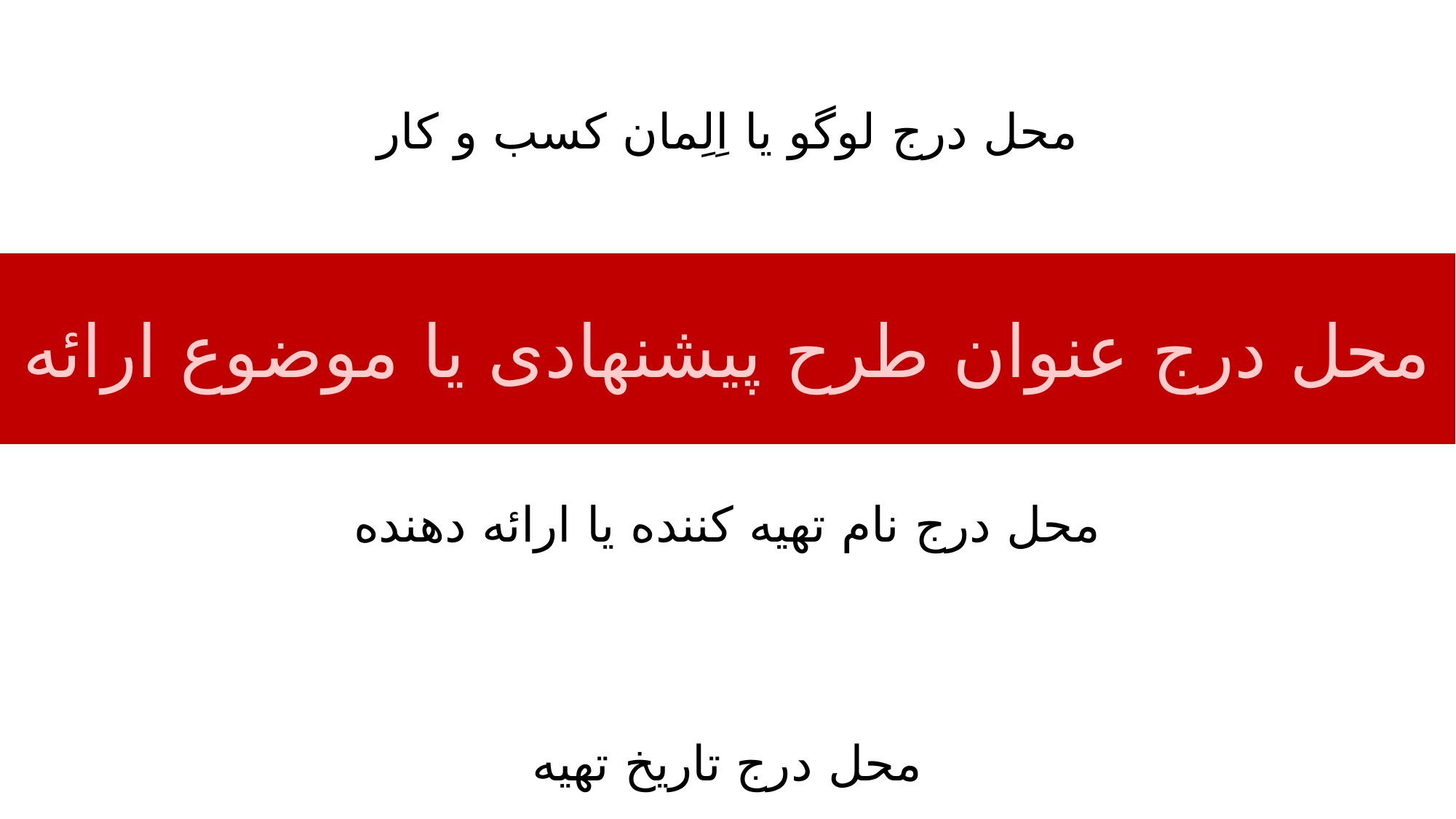

محل درج لوگو یا اِلِمان کسب و کار

محل درج عنوان طرح پیشنهادی یا موضوع ارائه
محل درج نام تهیه کننده یا ارائه دهنده
محل درج تاریخ تهیه